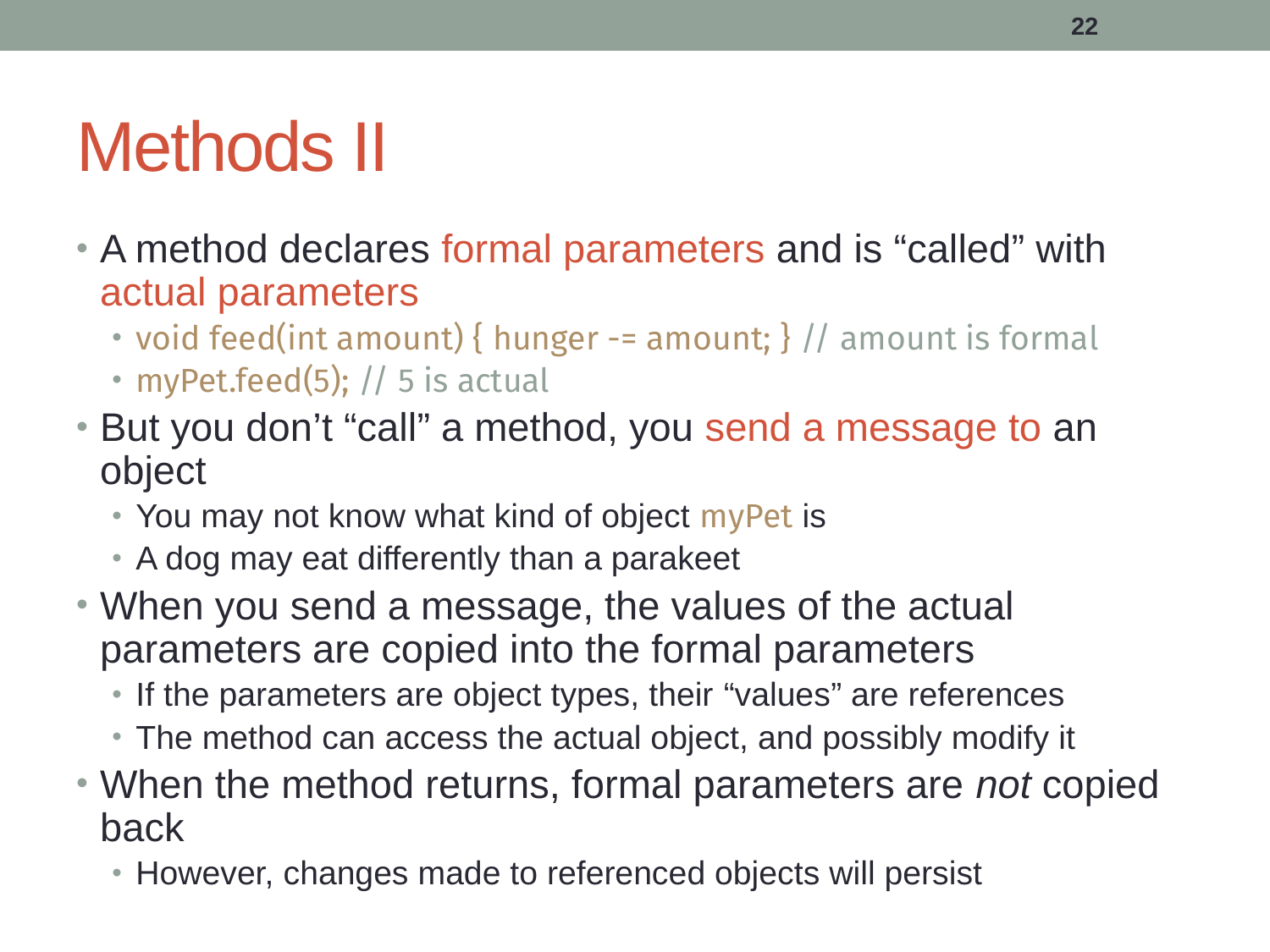

22
# Methods II
A method declares formal parameters and is “called” with actual parameters
void feed(int amount) { hunger -= amount; } // amount is formal
myPet.feed(5); // 5 is actual
But you don’t “call” a method, you send a message to an object
You may not know what kind of object myPet is
A dog may eat differently than a parakeet
When you send a message, the values of the actual parameters are copied into the formal parameters
If the parameters are object types, their “values” are references
The method can access the actual object, and possibly modify it
When the method returns, formal parameters are not copied back
However, changes made to referenced objects will persist